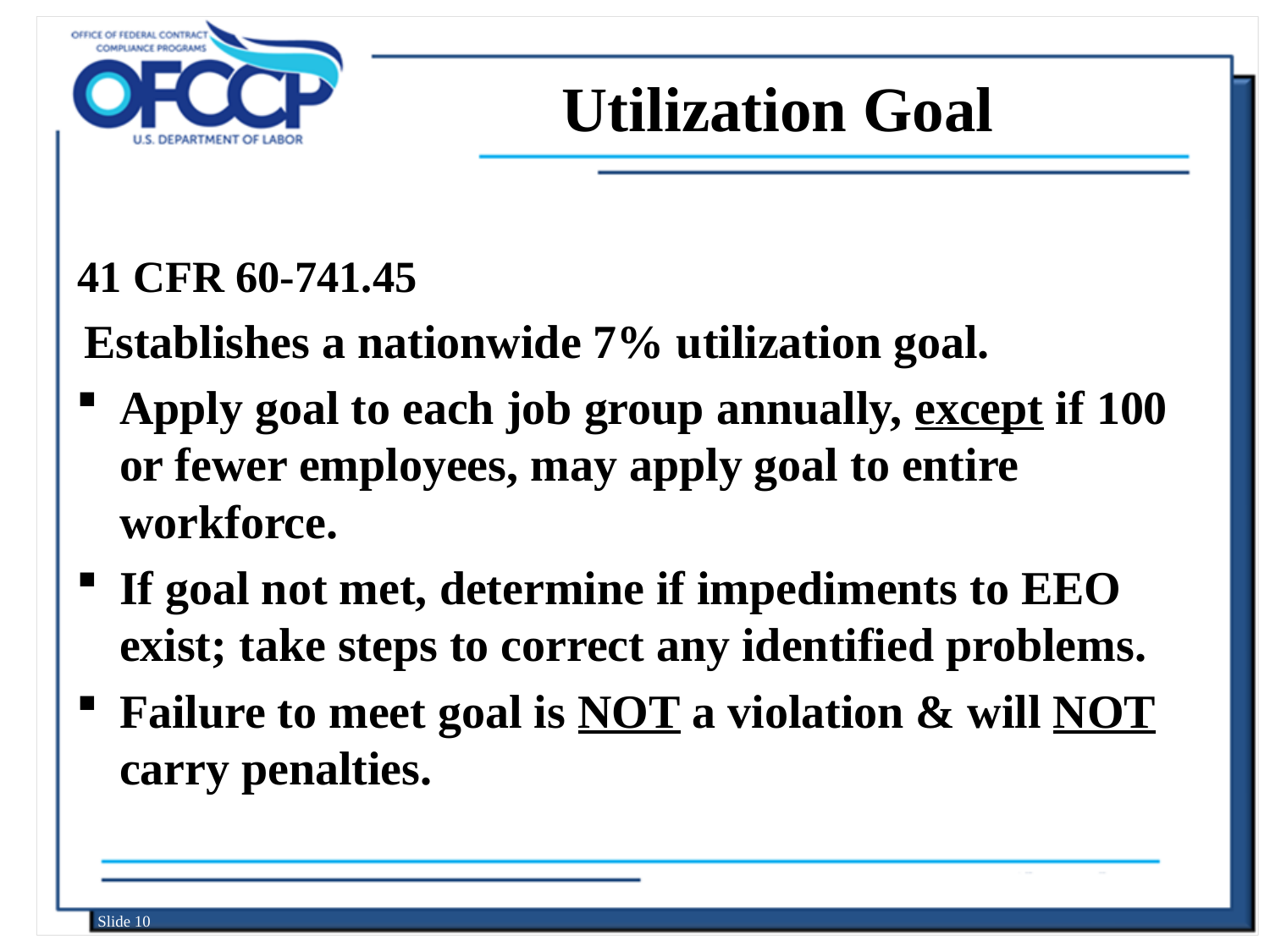

# Utilization Goal

41 CFR 60-741.45
Establishes a nationwide 7% utilization goal.
Apply goal to each job group annually, except if 100 or fewer employees, may apply goal to entire workforce.
If goal not met, determine if impediments to EEO exist; take steps to correct any identified problems.
Failure to meet goal is NOT a violation & will NOT carry penalties.

Slide 10